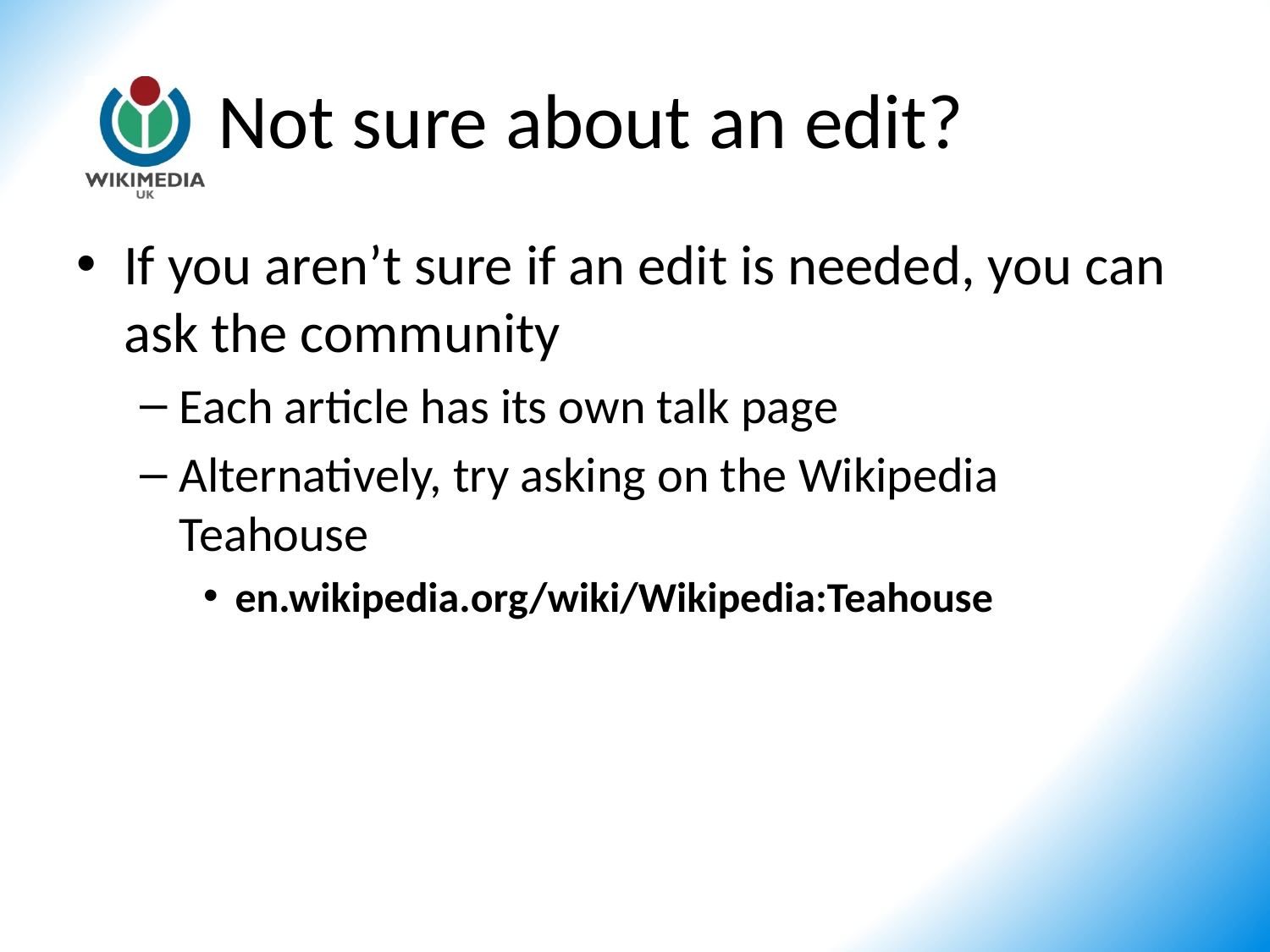

# Not sure about an edit?
If you aren’t sure if an edit is needed, you can ask the community
Each article has its own talk page
Alternatively, try asking on the Wikipedia Teahouse
en.wikipedia.org/wiki/Wikipedia:Teahouse